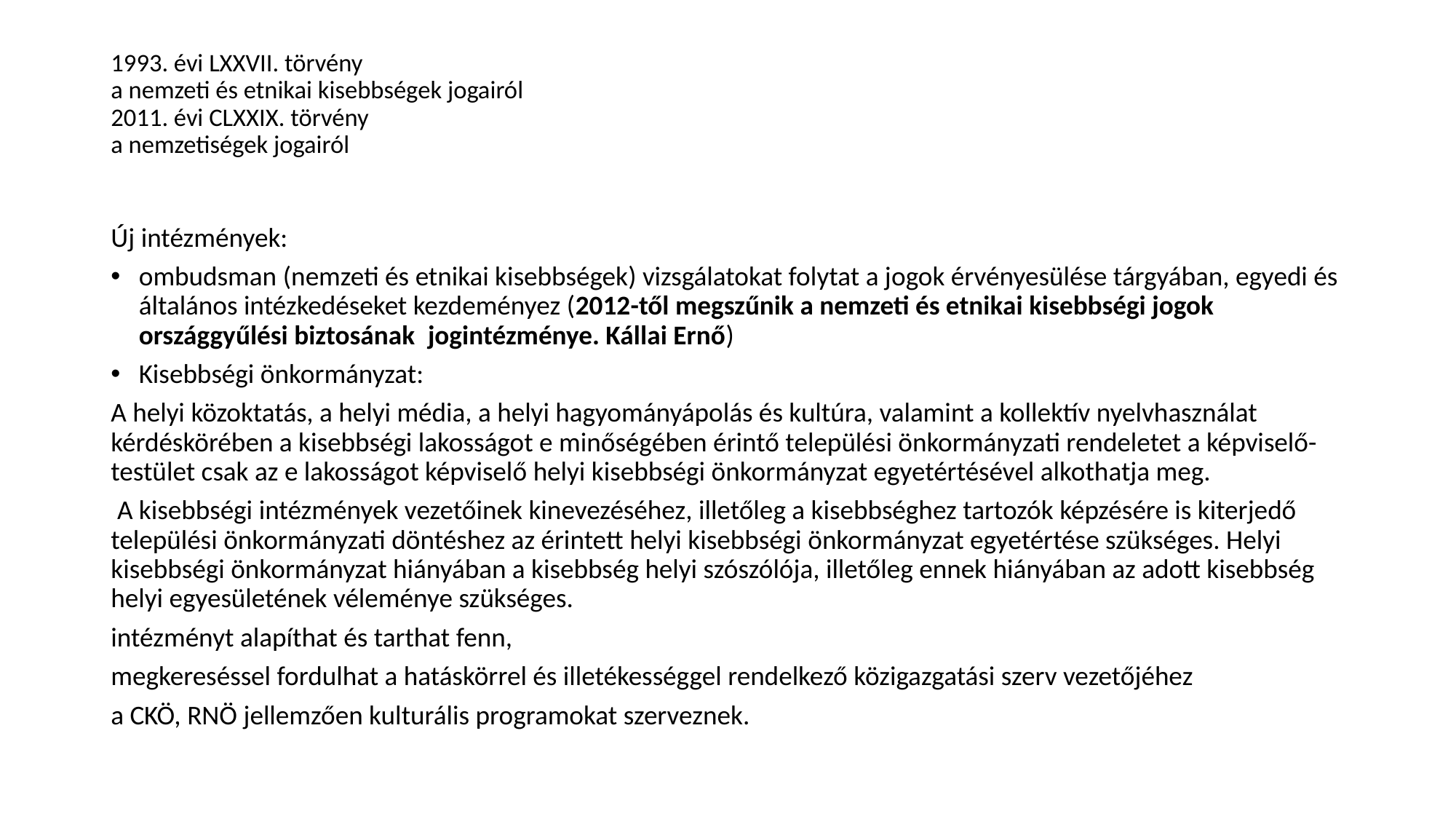

# 1993. évi LXXVII. törvény a nemzeti és etnikai kisebbségek jogairól 2011. évi CLXXIX. törvény a nemzetiségek jogairól
Új intézmények:
ombudsman (nemzeti és etnikai kisebbségek) vizsgálatokat folytat a jogok érvényesülése tárgyában, egyedi és általános intézkedéseket kezdeményez (2012-től megszűnik a nemzeti és etnikai kisebbségi jogok országgyűlési biztosának  jogintézménye. Kállai Ernő)
Kisebbségi önkormányzat:
A helyi közoktatás, a helyi média, a helyi hagyományápolás és kultúra, valamint a kollektív nyelvhasználat kérdéskörében a kisebbségi lakosságot e minőségében érintő települési önkormányzati rendeletet a képviselő-testület csak az e lakosságot képviselő helyi kisebbségi önkormányzat egyetértésével alkothatja meg.
 A kisebbségi intézmények vezetőinek kinevezéséhez, illetőleg a kisebbséghez tartozók képzésére is kiterjedő települési önkormányzati döntéshez az érintett helyi kisebbségi önkormányzat egyetértése szükséges. Helyi kisebbségi önkormányzat hiányában a kisebbség helyi szószólója, illetőleg ennek hiányában az adott kisebbség helyi egyesületének véleménye szükséges.
intézményt alapíthat és tarthat fenn,
megkereséssel fordulhat a hatáskörrel és illetékességgel rendelkező közigazgatási szerv vezetőjéhez
a CKÖ, RNÖ jellemzően kulturális programokat szerveznek.